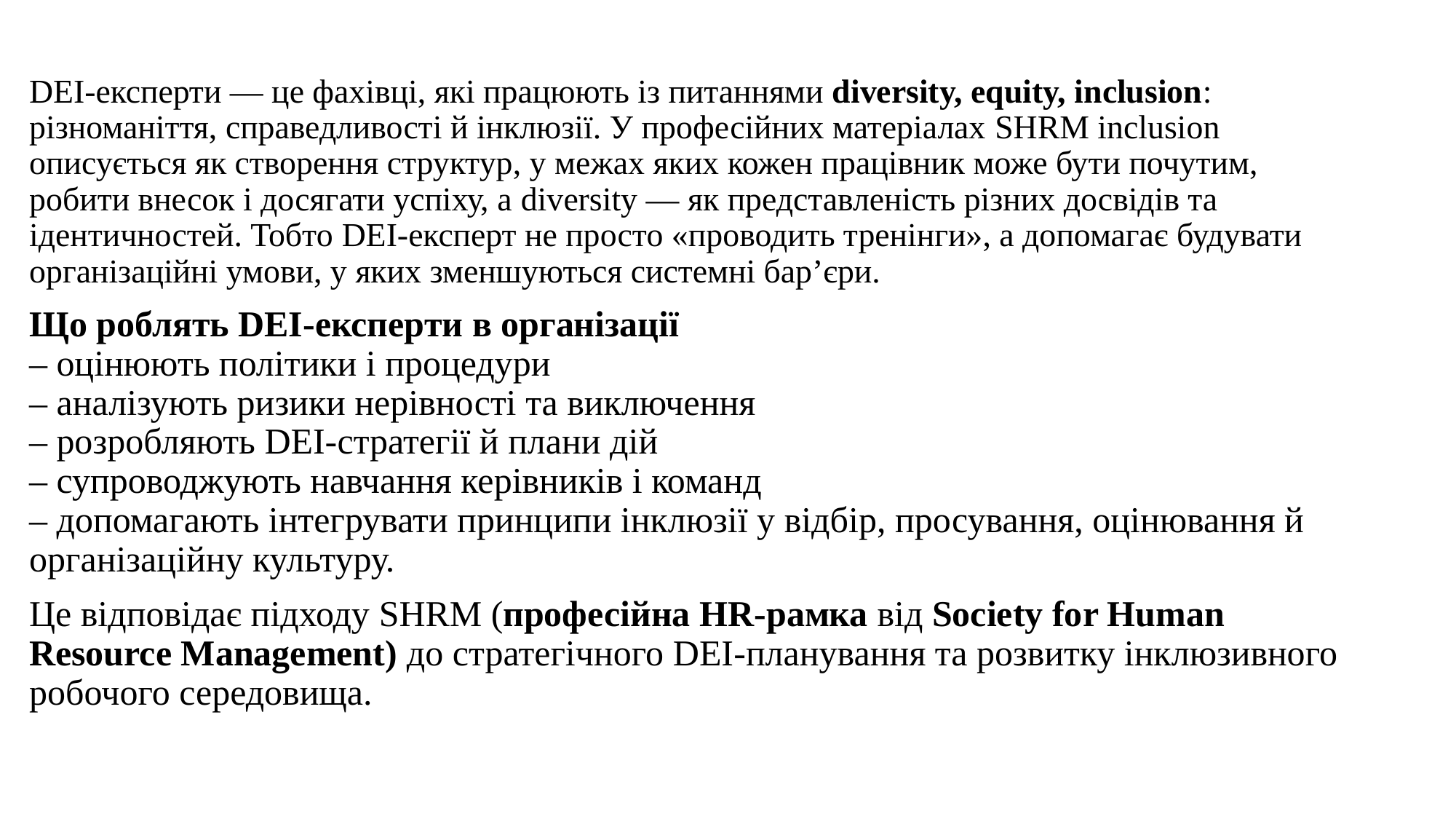

# Роль DEI-експертів
DEI-експерти — це фахівці, які працюють із питаннями diversity, equity, inclusion: різноманіття, справедливості й інклюзії. У професійних матеріалах SHRM inclusion описується як створення структур, у межах яких кожен працівник може бути почутим, робити внесок і досягати успіху, а diversity — як представленість різних досвідів та ідентичностей. Тобто DEI-експерт не просто «проводить тренінги», а допомагає будувати організаційні умови, у яких зменшуються системні бар’єри.
Що роблять DEI-експерти в організації
– оцінюють політики і процедури
– аналізують ризики нерівності та виключення
– розробляють DEI-стратегії й плани дій
– супроводжують навчання керівників і команд
– допомагають інтегрувати принципи інклюзії у відбір, просування, оцінювання й організаційну культуру.
Це відповідає підходу SHRM (професійна HR-рамка від Society for Human Resource Management) до стратегічного DEI-планування та розвитку інклюзивного робочого середовища.